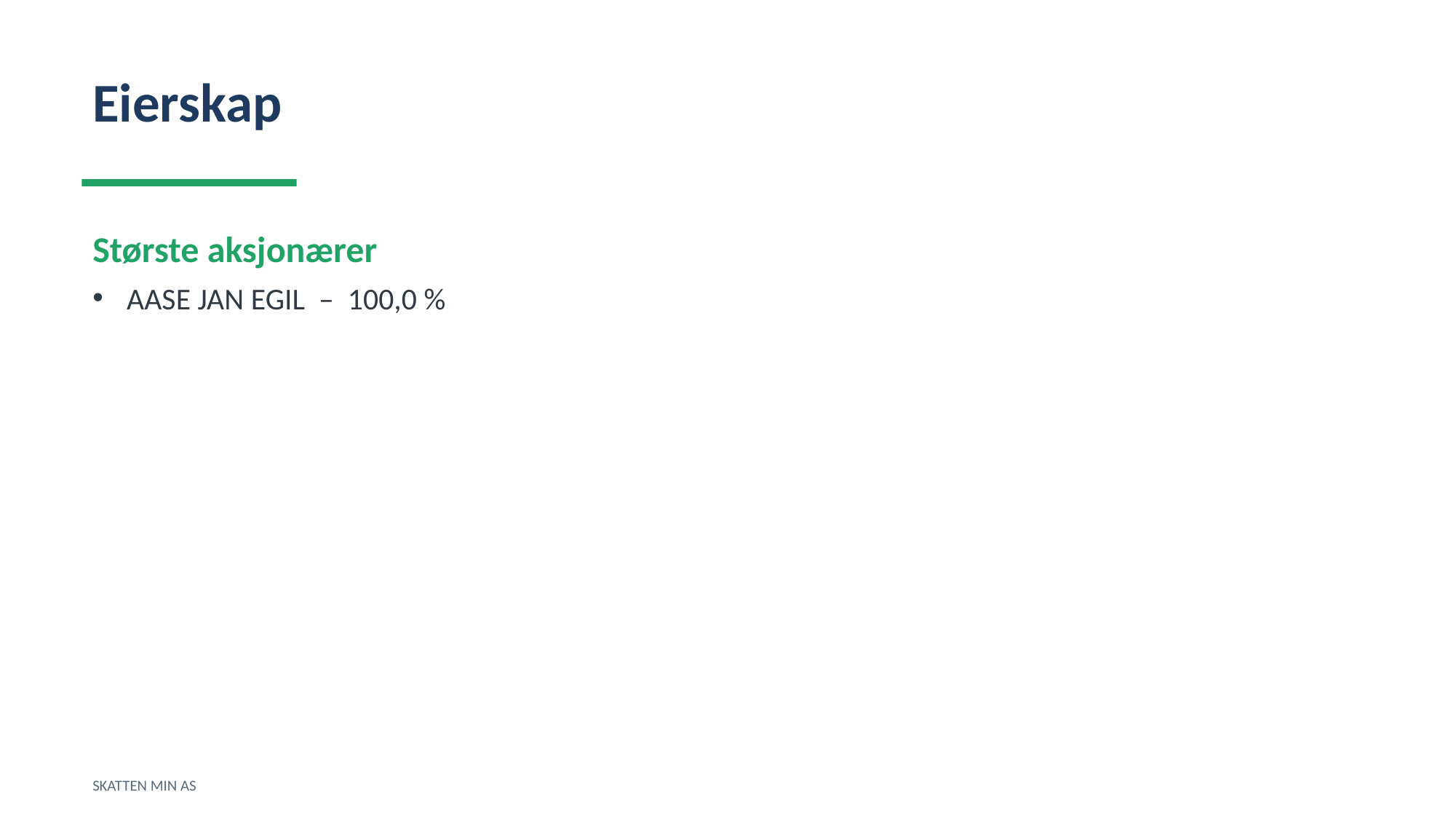

Eierskap

Største aksjonærer
AASE JAN EGIL  –  100,0 %
SKATTEN MIN AS